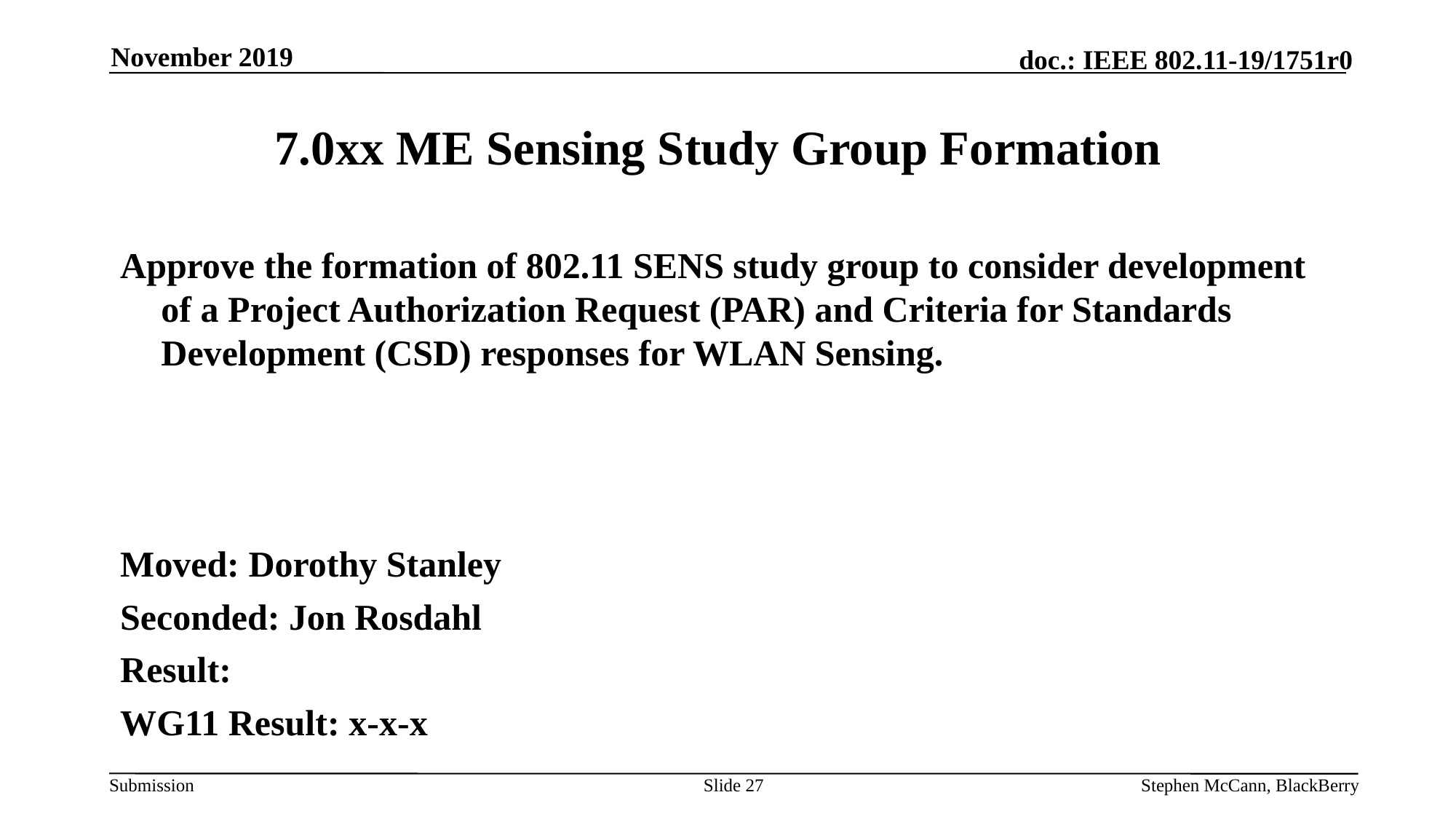

November 2019
# 7.0xx ME Sensing Study Group Formation
Approve the formation of 802.11 SENS study group to consider development of a Project Authorization Request (PAR) and Criteria for Standards Development (CSD) responses for WLAN Sensing.

Moved: Dorothy Stanley
Seconded: Jon Rosdahl
Result:
WG11 Result: x-x-x
Slide 27
Stephen McCann, BlackBerry